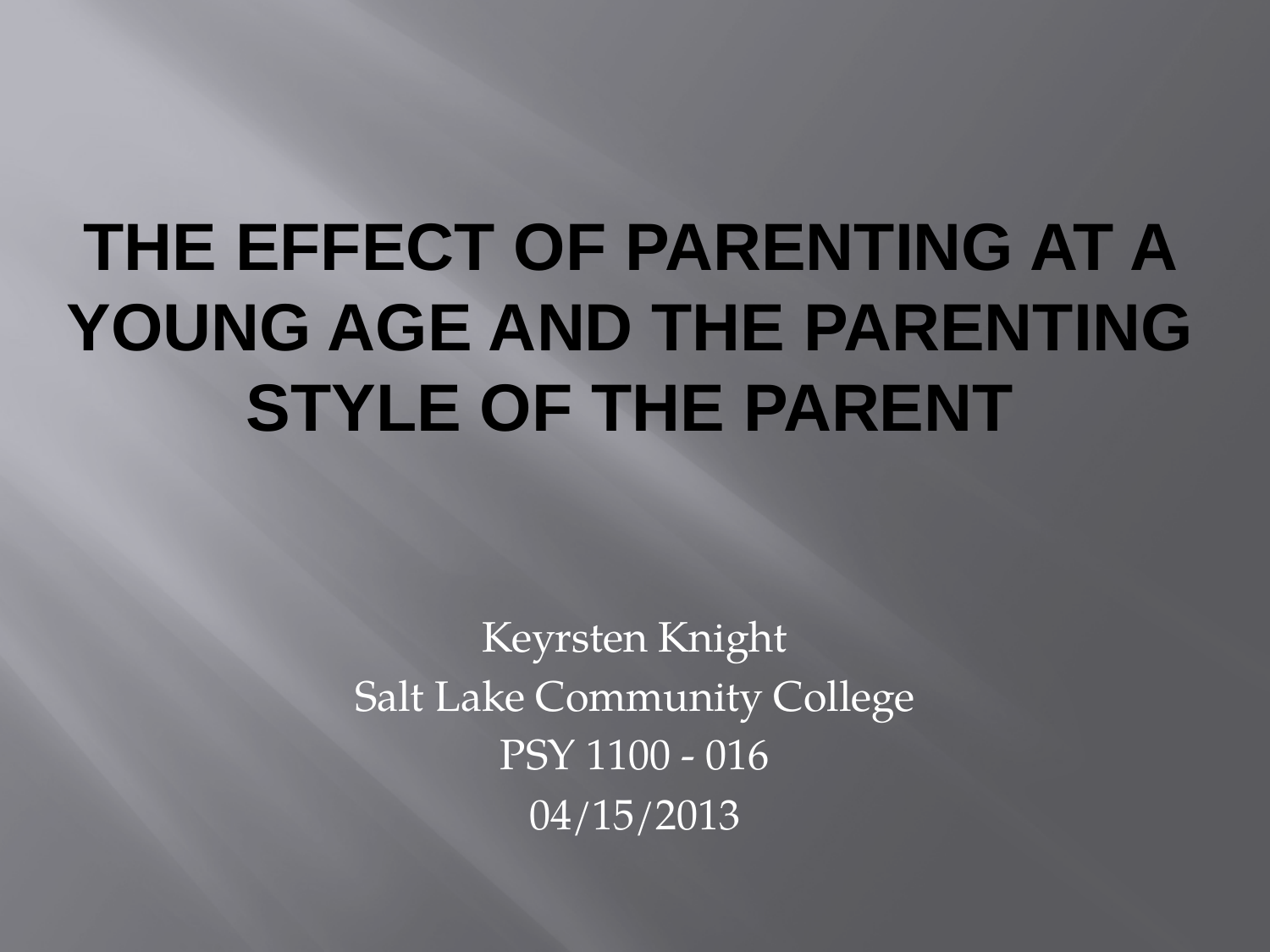

# The Effect of Parenting at a Young Age and the Parenting Style of the Parent
Keyrsten Knight
Salt Lake Community College
PSY 1100 - 016
04/15/2013